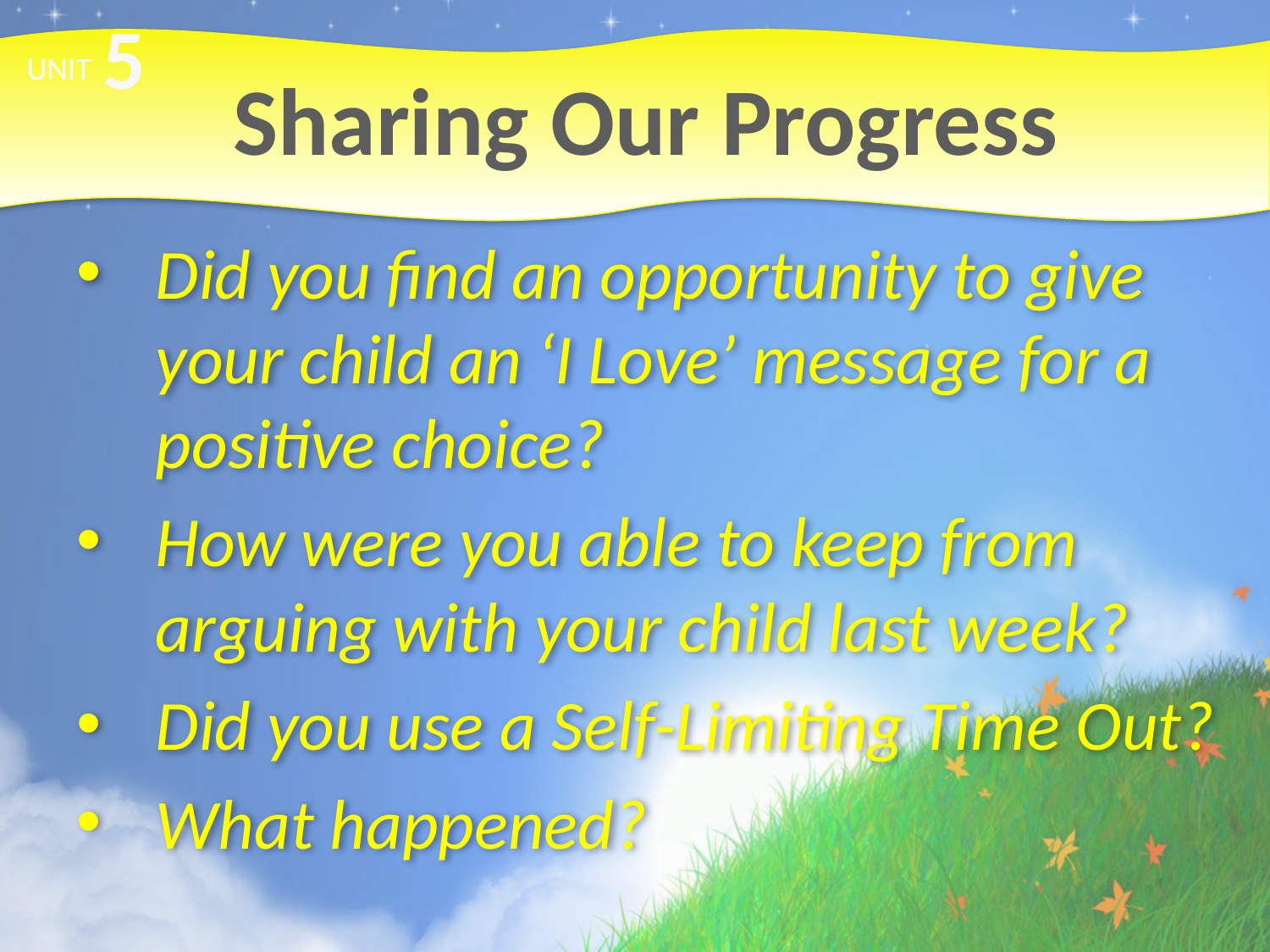

5

# Sharing Our Progress
UNIT
Did you find an opportunity to give your child an ‘I Love’ message for a positive choice?
How were you able to keep from arguing with your child last week?
Did you use a Self-Limiting Time Out?
What happened?